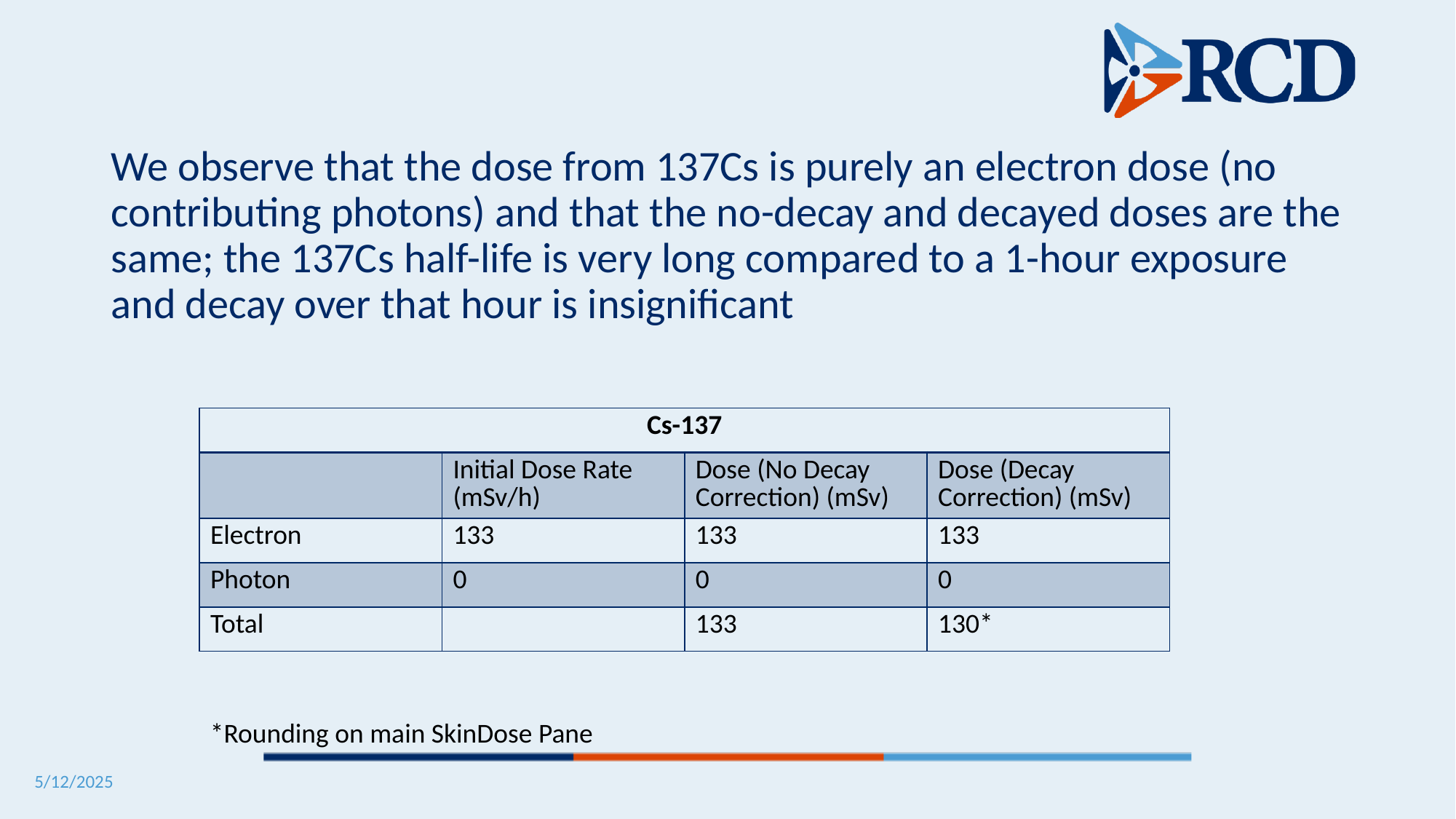

We observe that the dose from 137Cs is purely an electron dose (no contributing photons) and that the no-decay and decayed doses are the same; the 137Cs half-life is very long compared to a 1-hour exposure and decay over that hour is insignificant

| Cs-137 |  |  |  |
| --- | --- | --- | --- |
|  | Initial Dose Rate (mSv/h) | Dose (No Decay Correction) (mSv) | Dose (Decay Correction) (mSv) |
| Electron | 133 | 133 | 133 |
| Photon | 0 | 0 | 0 |
| Total |  | 133 | 130\* |
*Rounding on main SkinDose Pane
5/12/2025